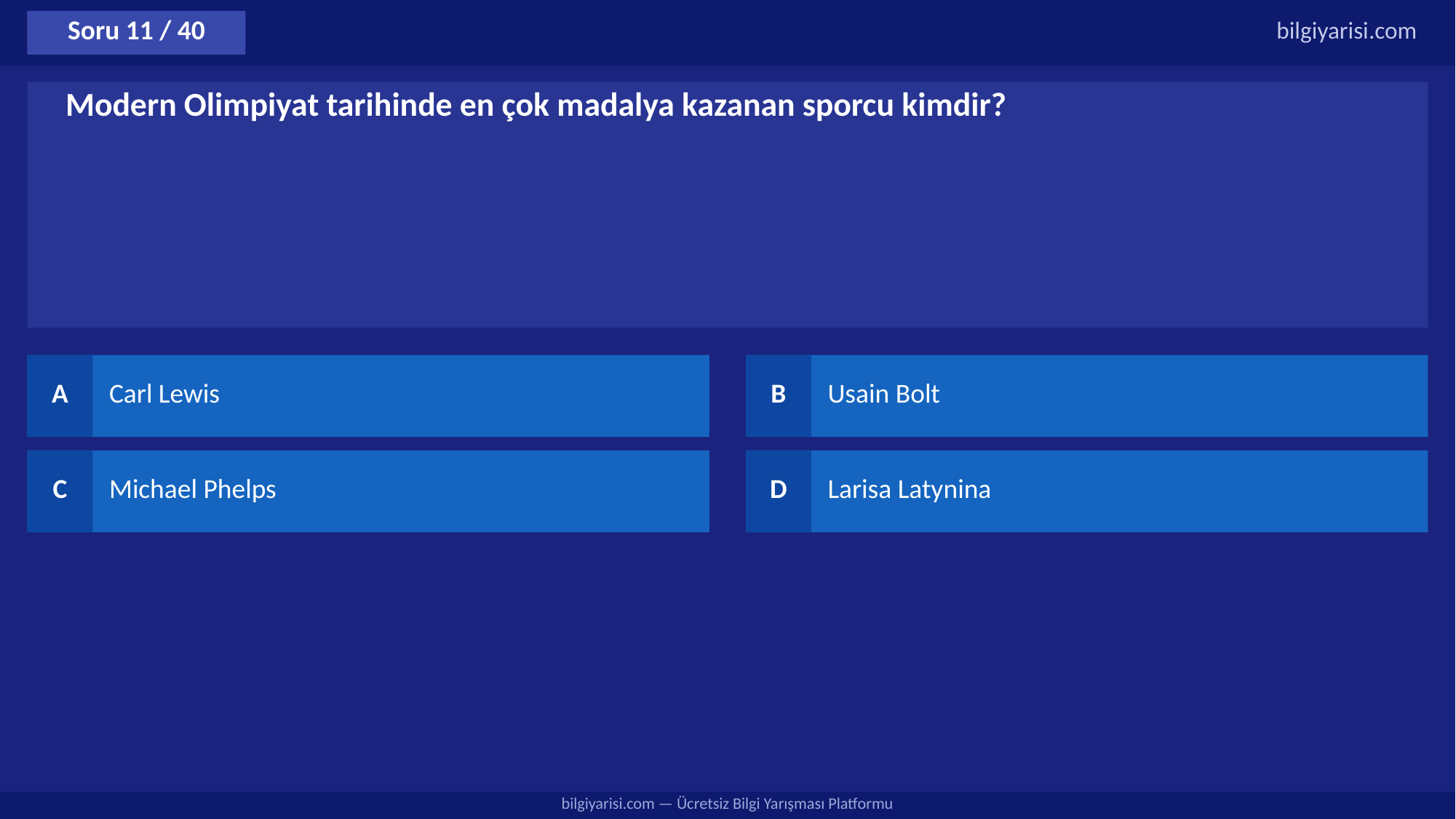

Soru 11 / 40
bilgiyarisi.com

Modern Olimpiyat tarihinde en çok madalya kazanan sporcu kimdir?

A
Carl Lewis

B
Usain Bolt

C
Michael Phelps

D
Larisa Latynina
bilgiyarisi.com — Ücretsiz Bilgi Yarışması Platformu